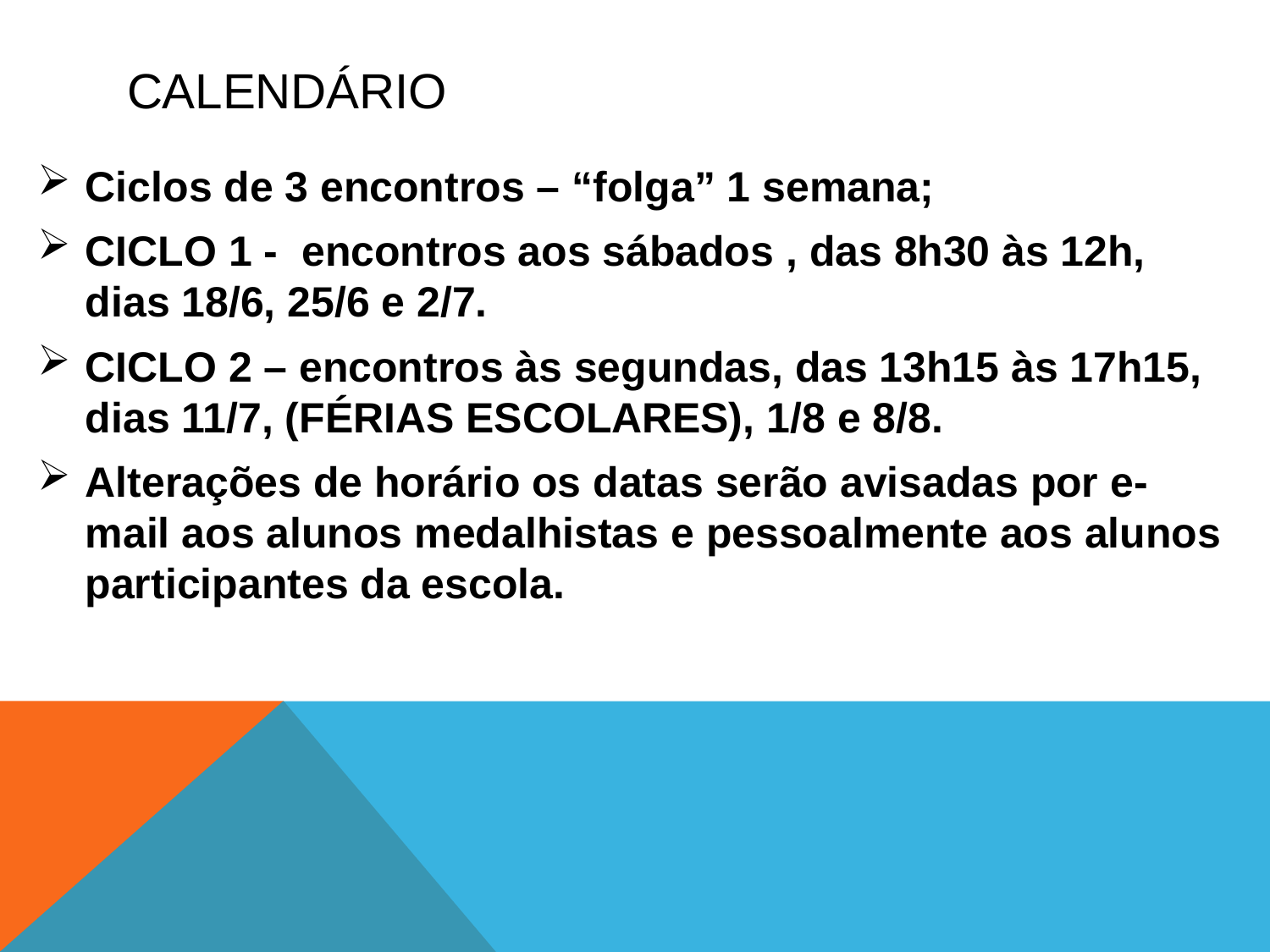

# CALENDÁRIO
Ciclos de 3 encontros – “folga” 1 semana;
CICLO 1 -  encontros aos sábados , das 8h30 às 12h, dias 18/6, 25/6 e 2/7.
CICLO 2 – encontros às segundas, das 13h15 às 17h15, dias 11/7, (FÉRIAS ESCOLARES), 1/8 e 8/8.
Alterações de horário os datas serão avisadas por e-mail aos alunos medalhistas e pessoalmente aos alunos participantes da escola.